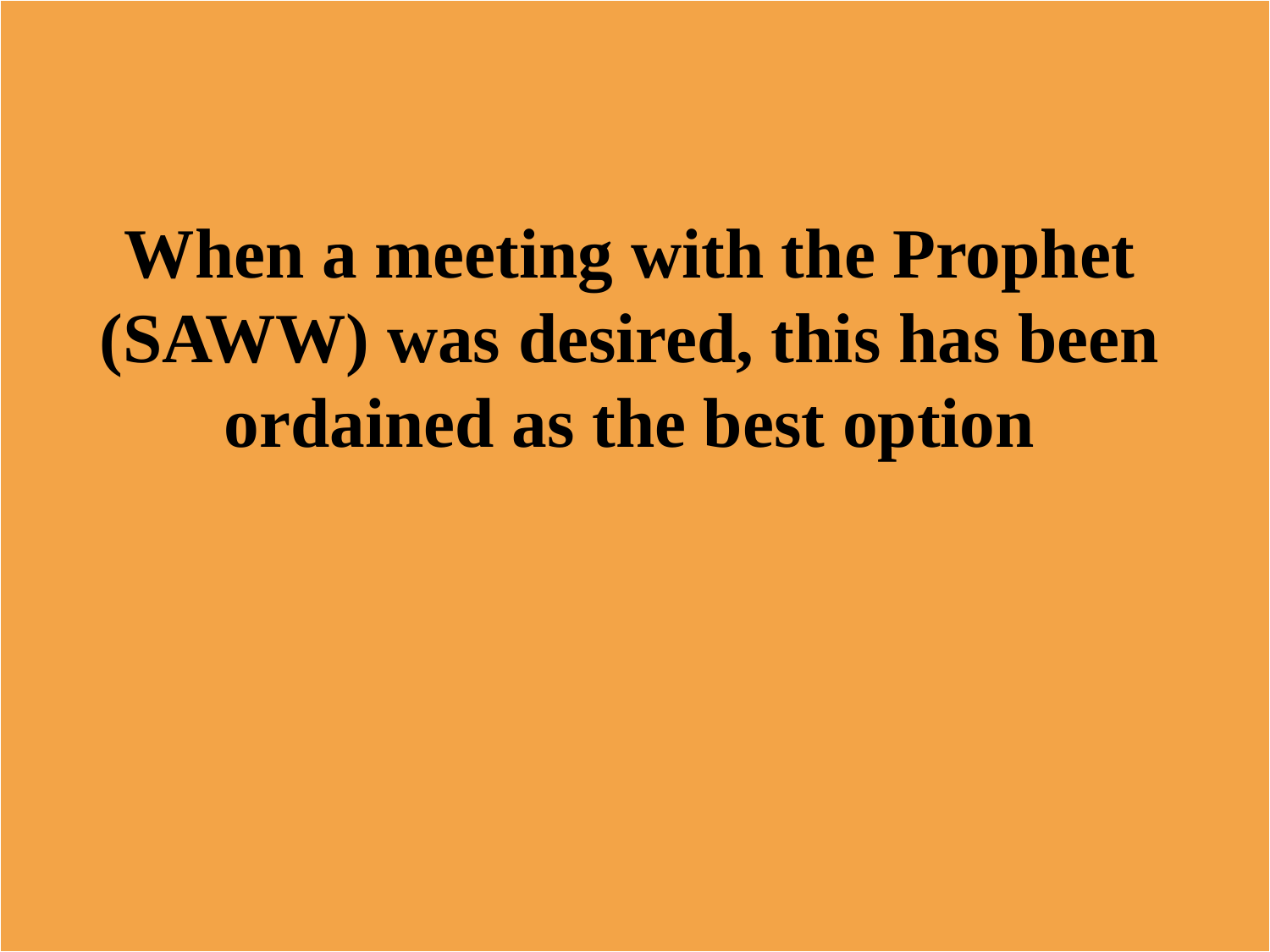

When a meeting with the Prophet (SAWW) was desired, this has been ordained as the best option